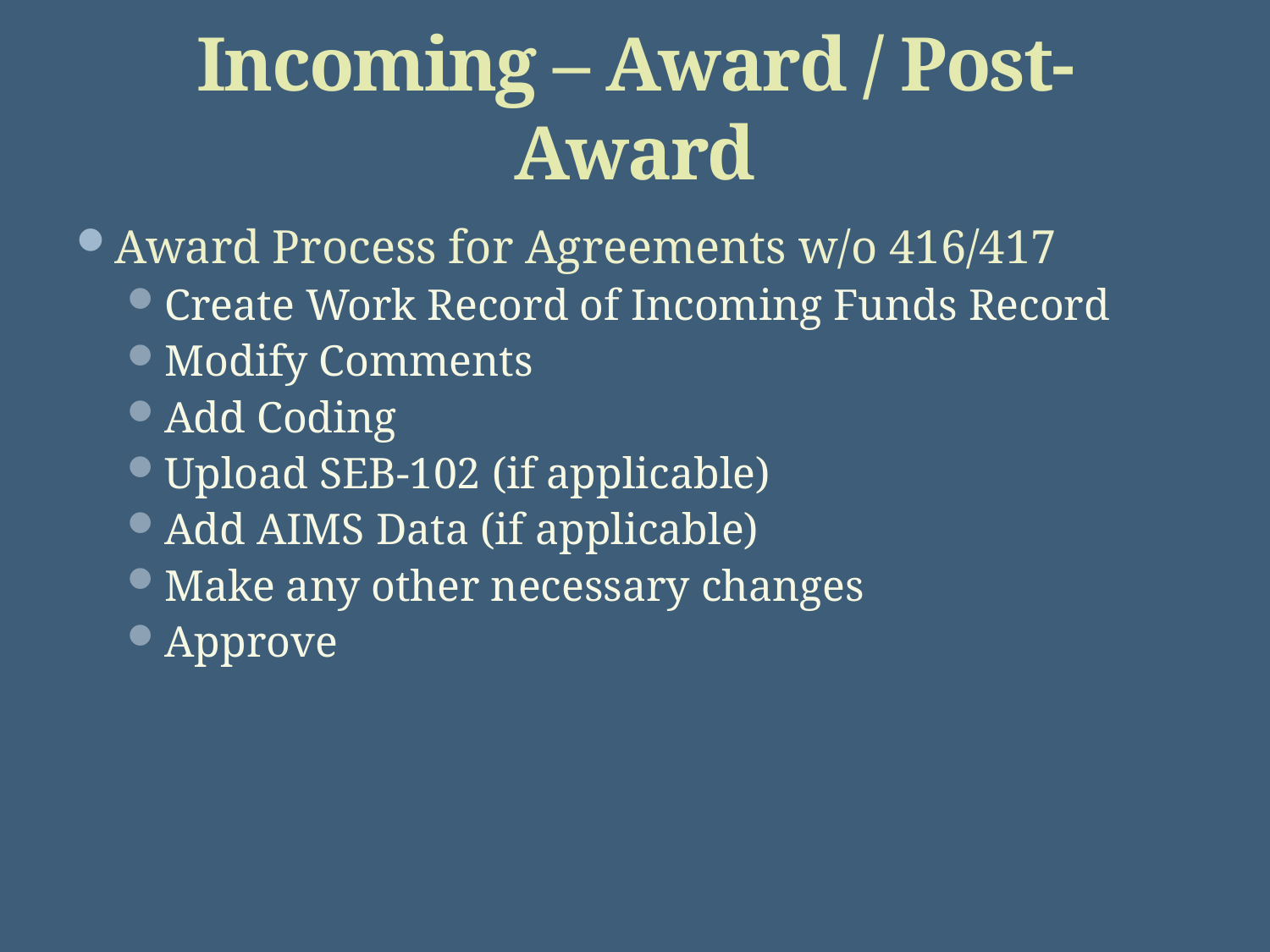

# Incoming – Award / Post-Award
Award Process for Agreements w/o 416/417
Create Work Record of Incoming Funds Record
Modify Comments
Add Coding
Upload SEB-102 (if applicable)
Add AIMS Data (if applicable)
Make any other necessary changes
Approve